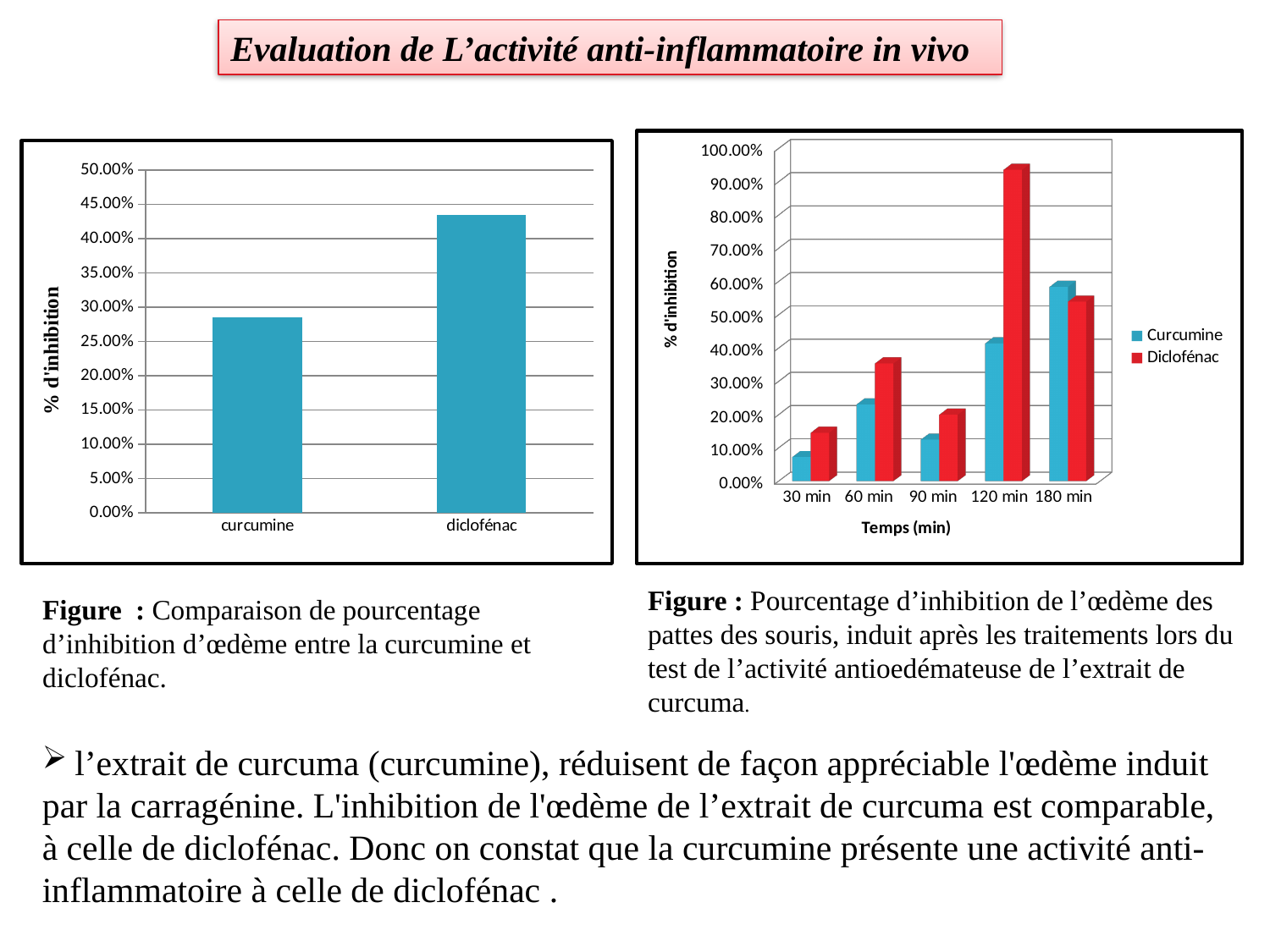

Evaluation de L’activité anti-inflammatoire in vivo

[unsupported chart]

### Chart

| Category |  |
|---|---|
| curcumine | 0.2852 |
| diclofénac | 0.43490000000000295 |
Figure : Pourcentage d’inhibition de l’œdème des pattes des souris, induit après les traitements lors du test de l’activité antioedémateuse de l’extrait de curcuma.
Figure  : Comparaison de pourcentage d’inhibition d’œdème entre la curcumine et diclofénac.
 l’extrait de curcuma (curcumine), réduisent de façon appréciable l'œdème induit par la carragénine. L'inhibition de l'œdème de l’extrait de curcuma est comparable, à celle de diclofénac. Donc on constat que la curcumine présente une activité anti-inflammatoire à celle de diclofénac .